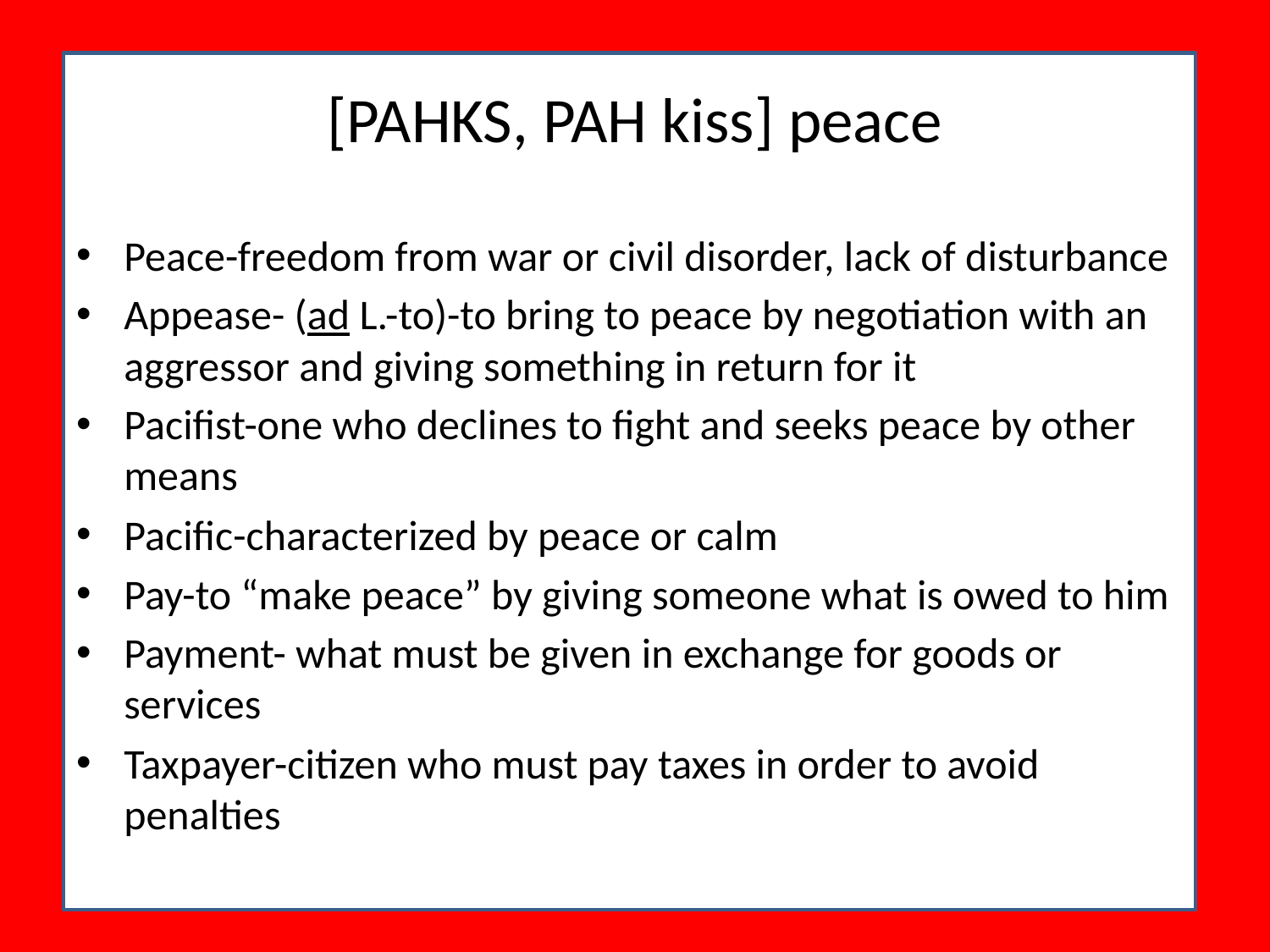

# [PAHKS, PAH kiss] peace

Peace-freedom from war or civil disorder, lack of disturbance
Appease- (ad L.-to)-to bring to peace by negotiation with an aggressor and giving something in return for it
Pacifist-one who declines to fight and seeks peace by other means
Pacific-characterized by peace or calm
Pay-to “make peace” by giving someone what is owed to him
Payment- what must be given in exchange for goods or services
Taxpayer-citizen who must pay taxes in order to avoid penalties